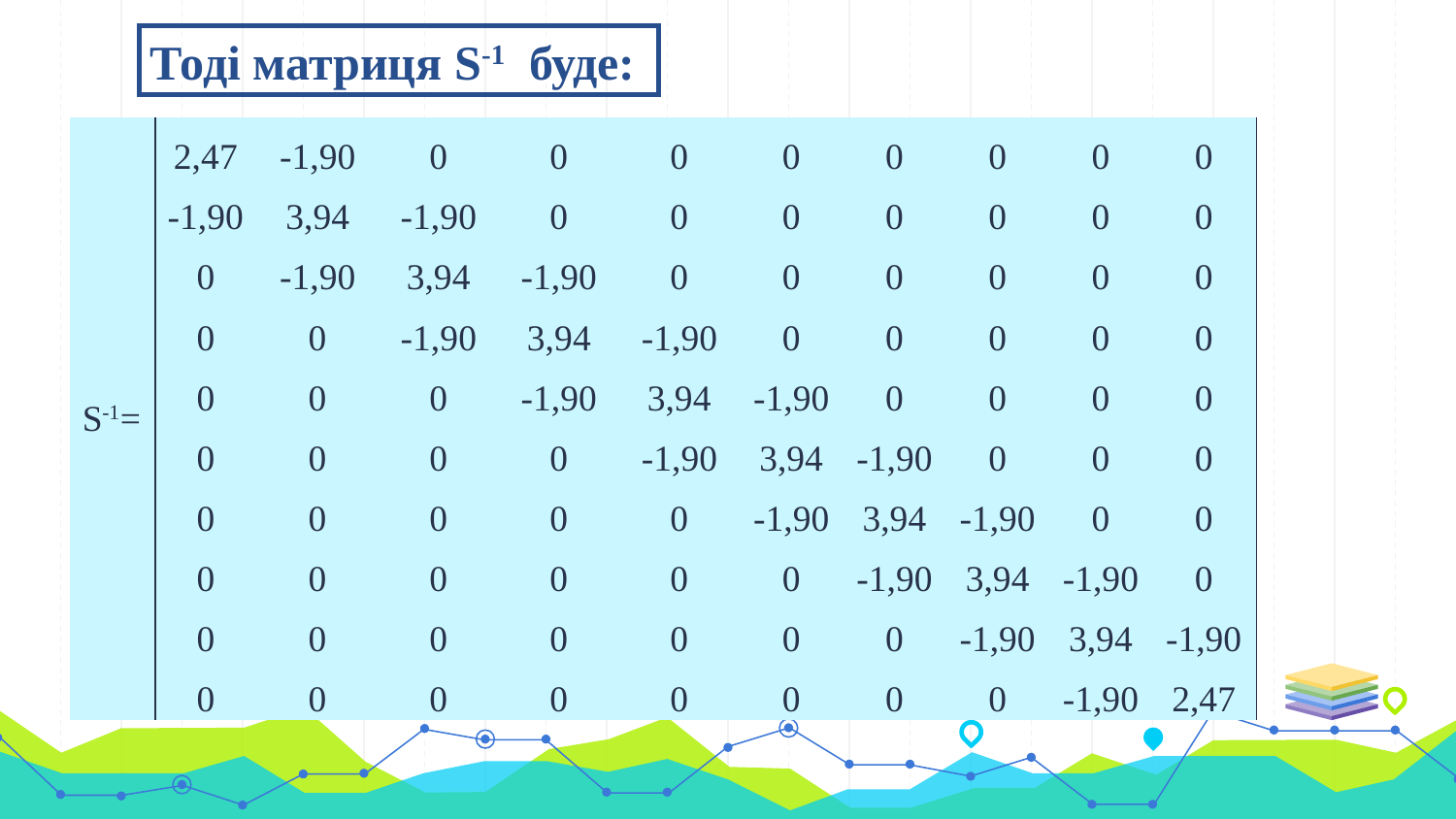

#
Тоді матриця S-1  буде:
|  | 2,47 | -1,90 | 0 | 0 | 0 | 0 | 0 | 0 | 0 | 0 |
| --- | --- | --- | --- | --- | --- | --- | --- | --- | --- | --- |
|  | -1,90 | 3,94 | -1,90 | 0 | 0 | 0 | 0 | 0 | 0 | 0 |
|  | 0 | -1,90 | 3,94 | -1,90 | 0 | 0 | 0 | 0 | 0 | 0 |
|  | 0 | 0 | -1,90 | 3,94 | -1,90 | 0 | 0 | 0 | 0 | 0 |
| S-1= | 0 | 0 | 0 | -1,90 | 3,94 | -1,90 | 0 | 0 | 0 | 0 |
|  | 0 | 0 | 0 | 0 | -1,90 | 3,94 | -1,90 | 0 | 0 | 0 |
|  | 0 | 0 | 0 | 0 | 0 | -1,90 | 3,94 | -1,90 | 0 | 0 |
|  | 0 | 0 | 0 | 0 | 0 | 0 | -1,90 | 3,94 | -1,90 | 0 |
|  | 0 | 0 | 0 | 0 | 0 | 0 | 0 | -1,90 | 3,94 | -1,90 |
|  | 0 | 0 | 0 | 0 | 0 | 0 | 0 | 0 | -1,90 | 2,47 |